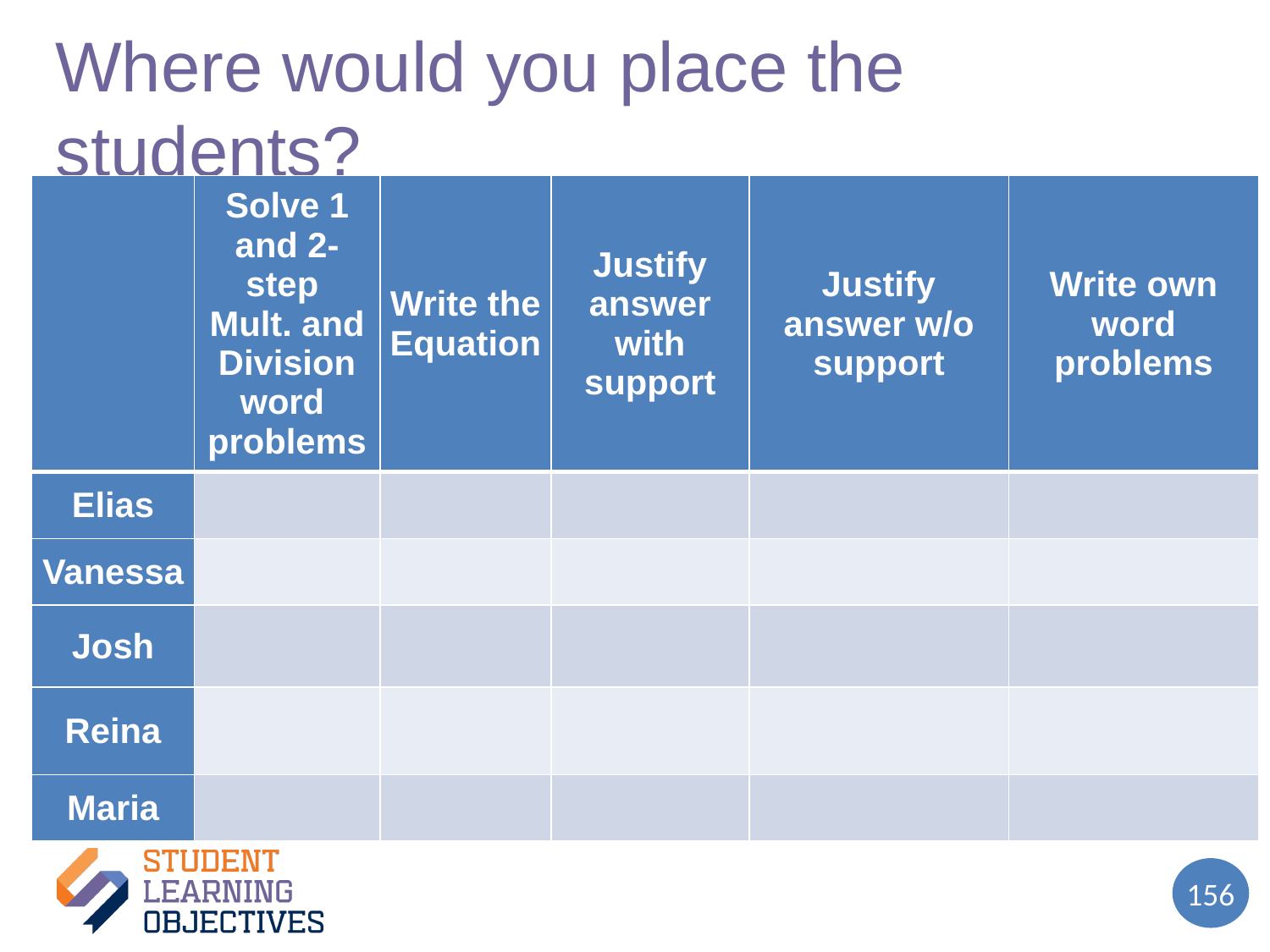

# Where would you place the students? – 3
|  | Solve 1 and 2-step Mult. and Division word problems | Write the Equation | Justify answer with support | Justify answer w/o support | Write own word problems |
| --- | --- | --- | --- | --- | --- |
| Elias |  |  |  |  |  |
| Vanessa |  |  |  |  |  |
| Josh |  |  |  |  |  |
| Reina |  |  |  |  |  |
| Maria |  |  |  |  |  |
3rd Grade Math Students’ ISP Levels
156